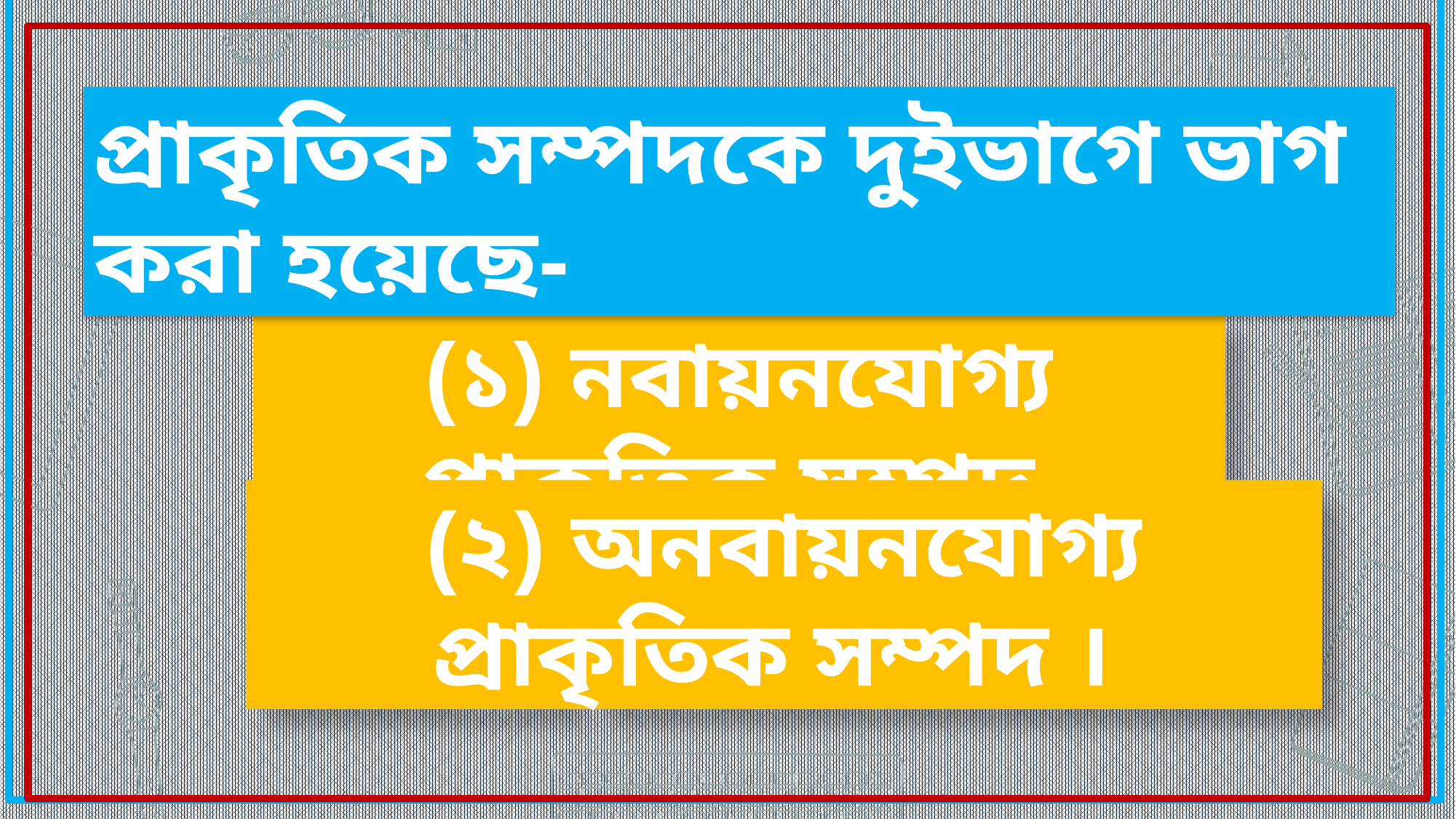

প্রাকৃতিক সম্পদকে দুইভাগে ভাগ করা হয়েছে-
(১) নবায়নযোগ্য প্রাকৃতিক সম্পদ
(২) অনবায়নযোগ্য প্রাকৃতিক সম্পদ ।